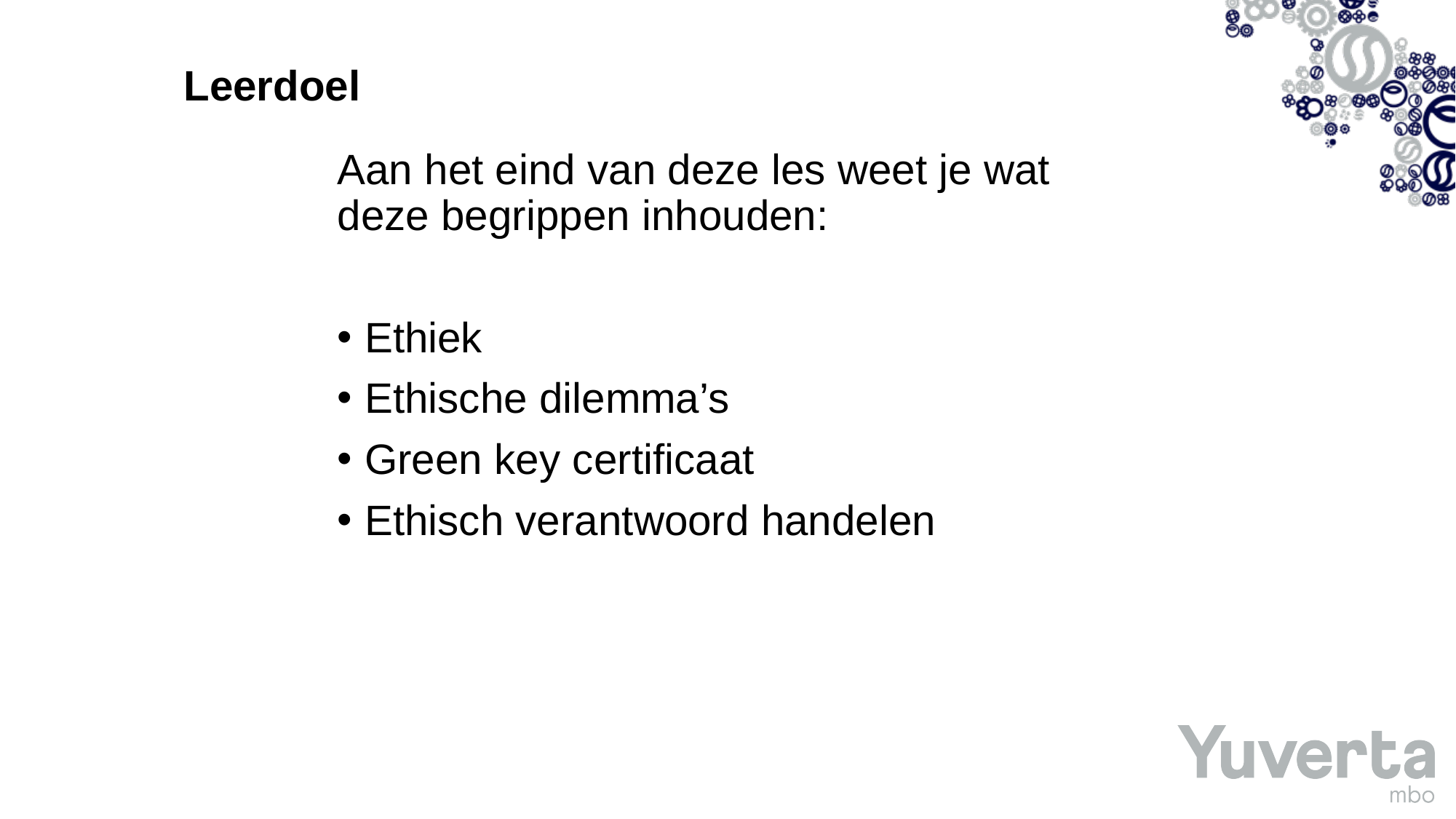

# Leerdoel
Aan het eind van deze les weet je wat
deze begrippen inhouden:

Ethiek
Ethische dilemma’s
Green key certificaat
Ethisch verantwoord handelen